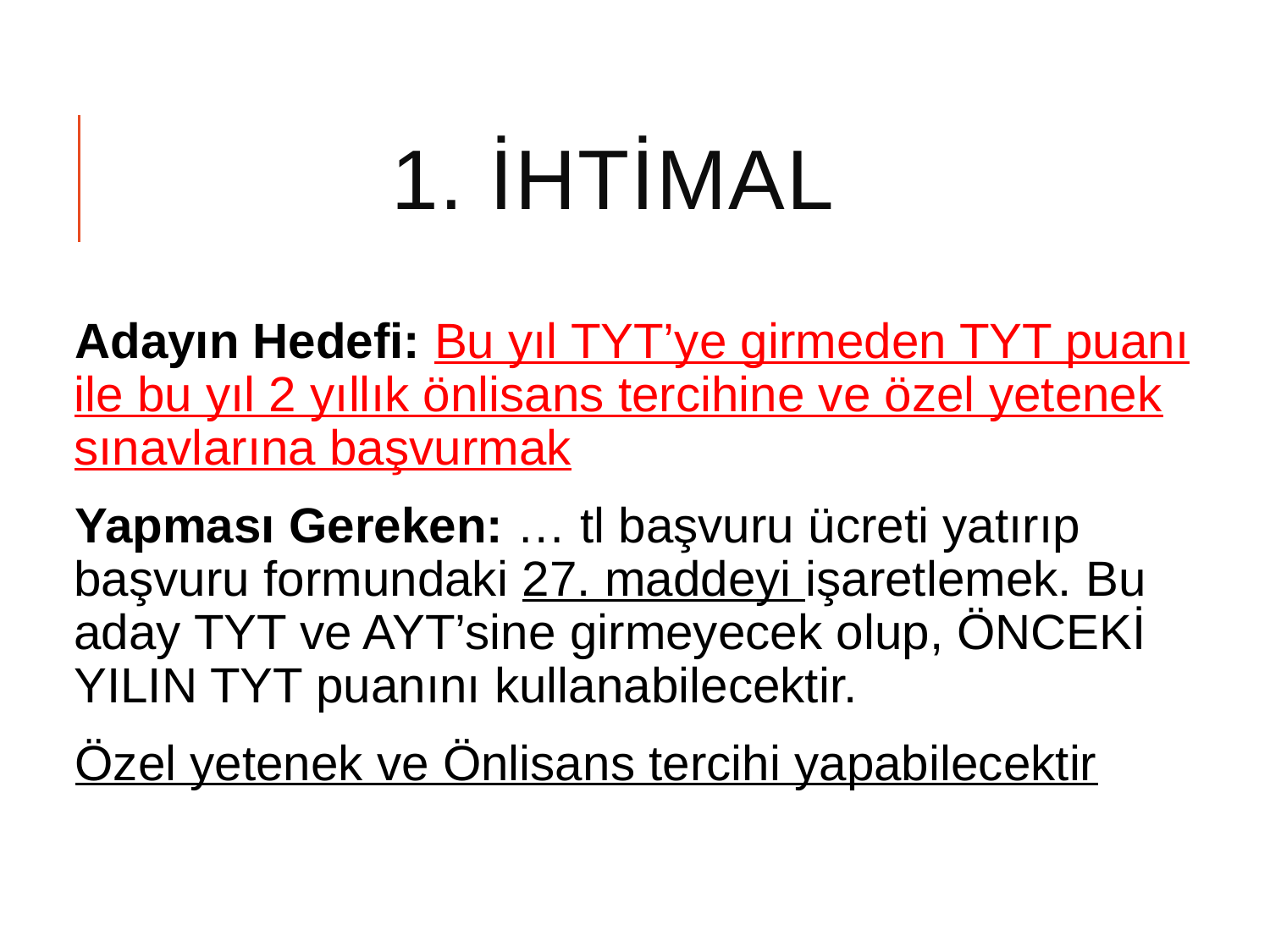

# 1. İHTİMAL

Adayın Hedefi: Bu yıl TYT’ye girmeden TYT puanı ile bu yıl 2 yıllık önlisans tercihine ve özel yetenek sınavlarına başvurmak
Yapması Gereken: … tl başvuru ücreti yatırıp başvuru formundaki 27. maddeyi işaretlemek. Bu aday TYT ve AYT’sine girmeyecek olup, ÖNCEKİ YILIN TYT puanını kullanabilecektir.
Özel yetenek ve Önlisans tercihi yapabilecektir